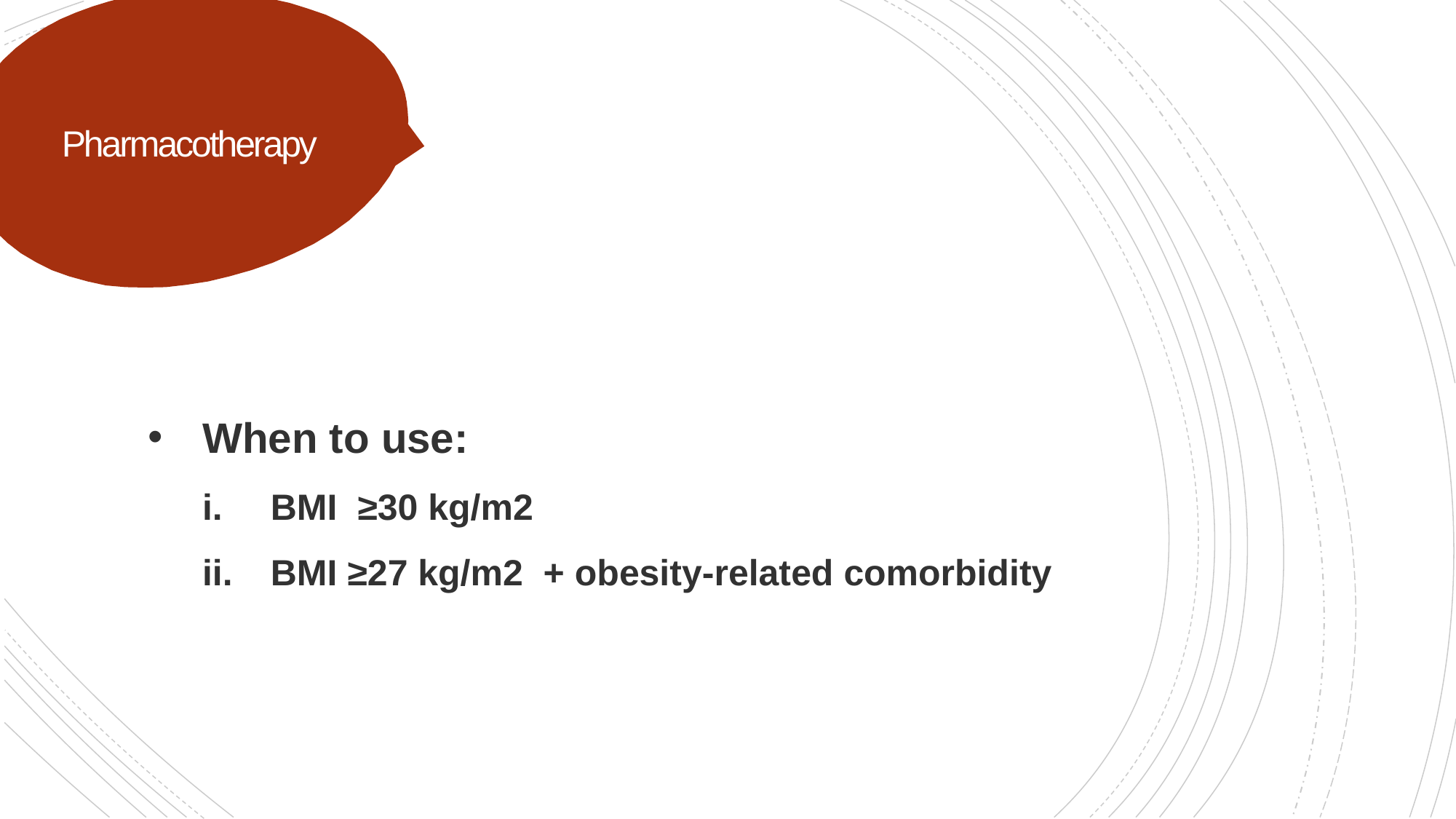

# Pharmacotherapy
When to use:
BMI  ≥30 kg/m2
BMI ≥27 kg/m2  + obesity-related comorbidity